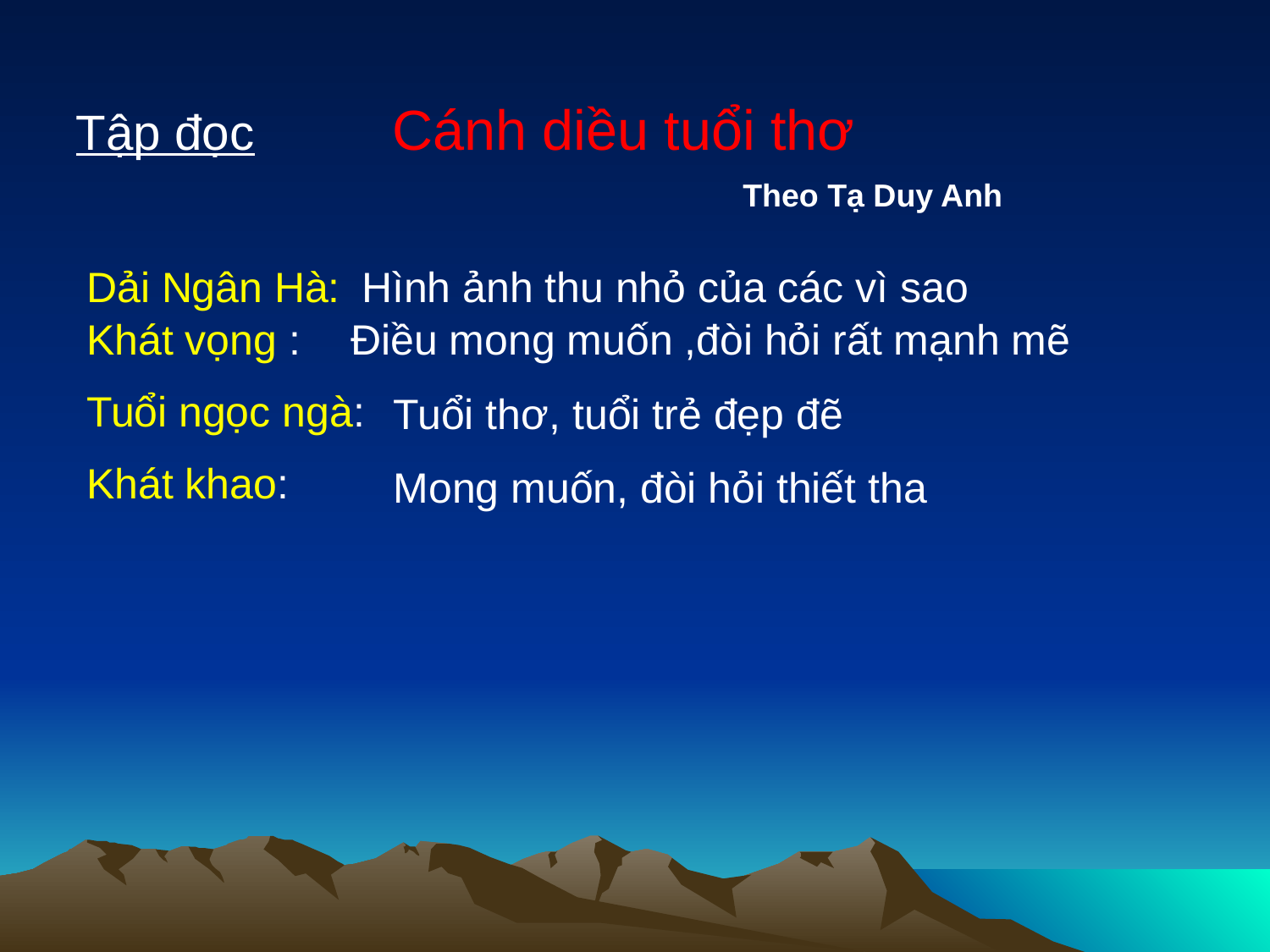

Tập đọc          Cánh diều tuổi thơ

Theo Tạ Duy Anh
Dải Ngân Hà:
Hình ảnh thu nhỏ của các vì sao
Khát vọng :
Tuổi ngọc ngà:
Khát khao:
Điều mong muốn ,đòi hỏi rất mạnh mẽ
Tuổi thơ, tuổi trẻ đẹp đẽ
Mong muốn, đòi hỏi thiết tha